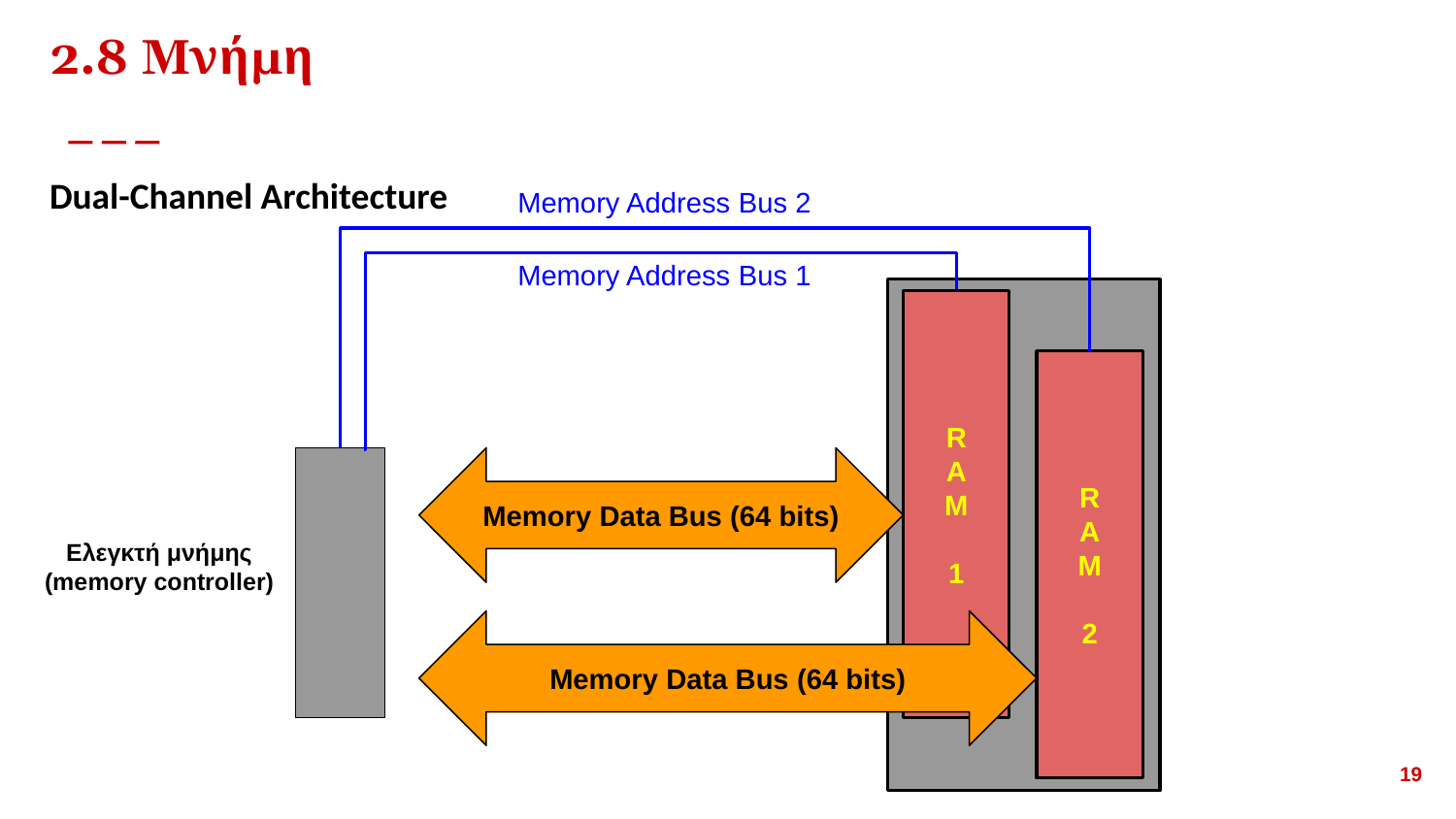

# 2.8 Μνήμη

Dual-Channel Architecture
Memory Address Bus 2
Memory Address Bus 1

R
A
M

1

R
A
M

2

Ελεγκτή μνήμης
(memory controller)
Memory Data Bus (64 bits)
Memory Data Bus (64 bits)
19